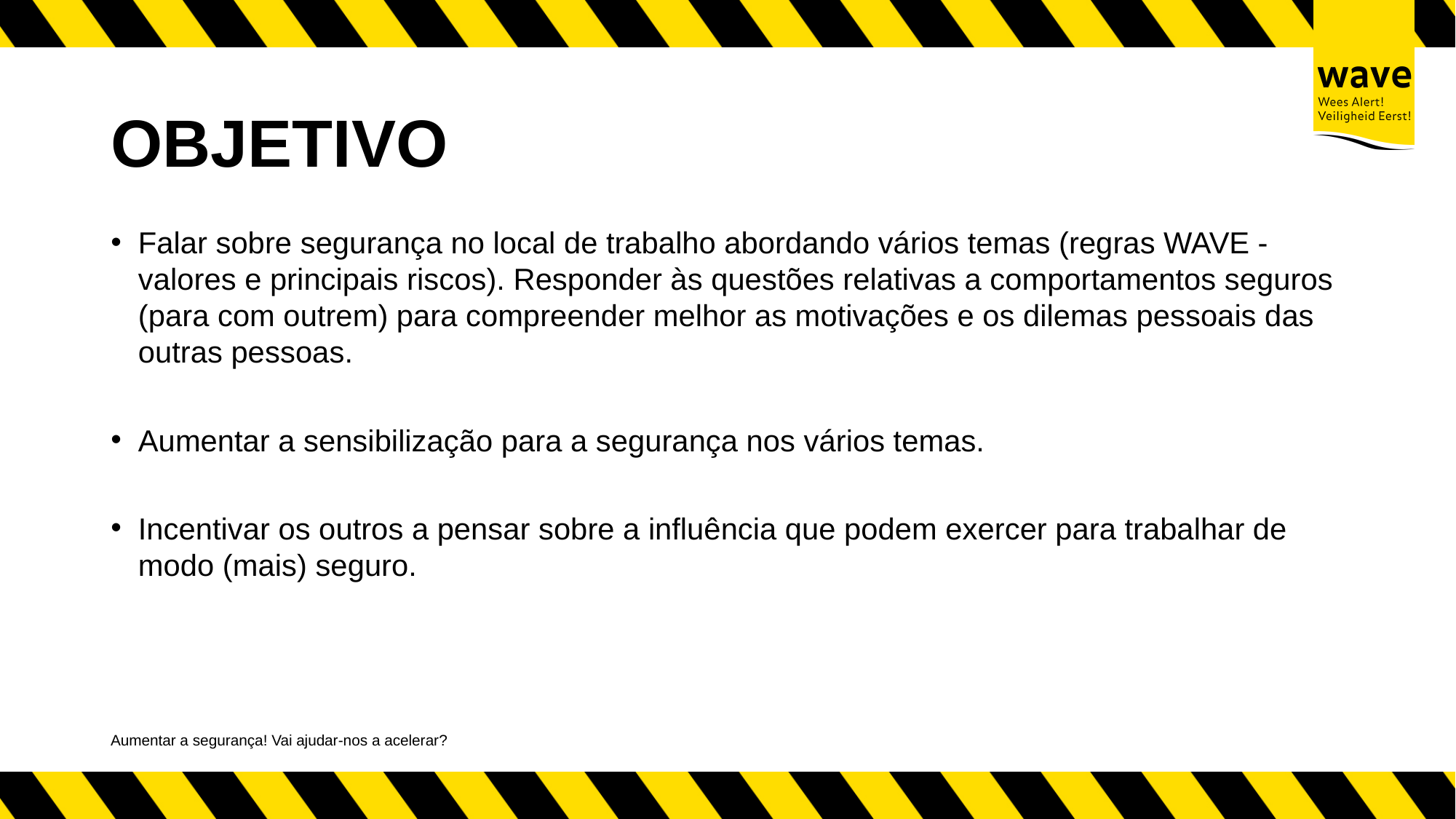

# OBJETIVO
Falar sobre segurança no local de trabalho abordando vários temas (regras WAVE - valores e principais riscos). Responder às questões relativas a comportamentos seguros (para com outrem) para compreender melhor as motivações e os dilemas pessoais das outras pessoas.
Aumentar a sensibilização para a segurança nos vários temas.
Incentivar os outros a pensar sobre a influência que podem exercer para trabalhar de modo (mais) seguro.

Aumentar a segurança! Vai ajudar-nos a acelerar?